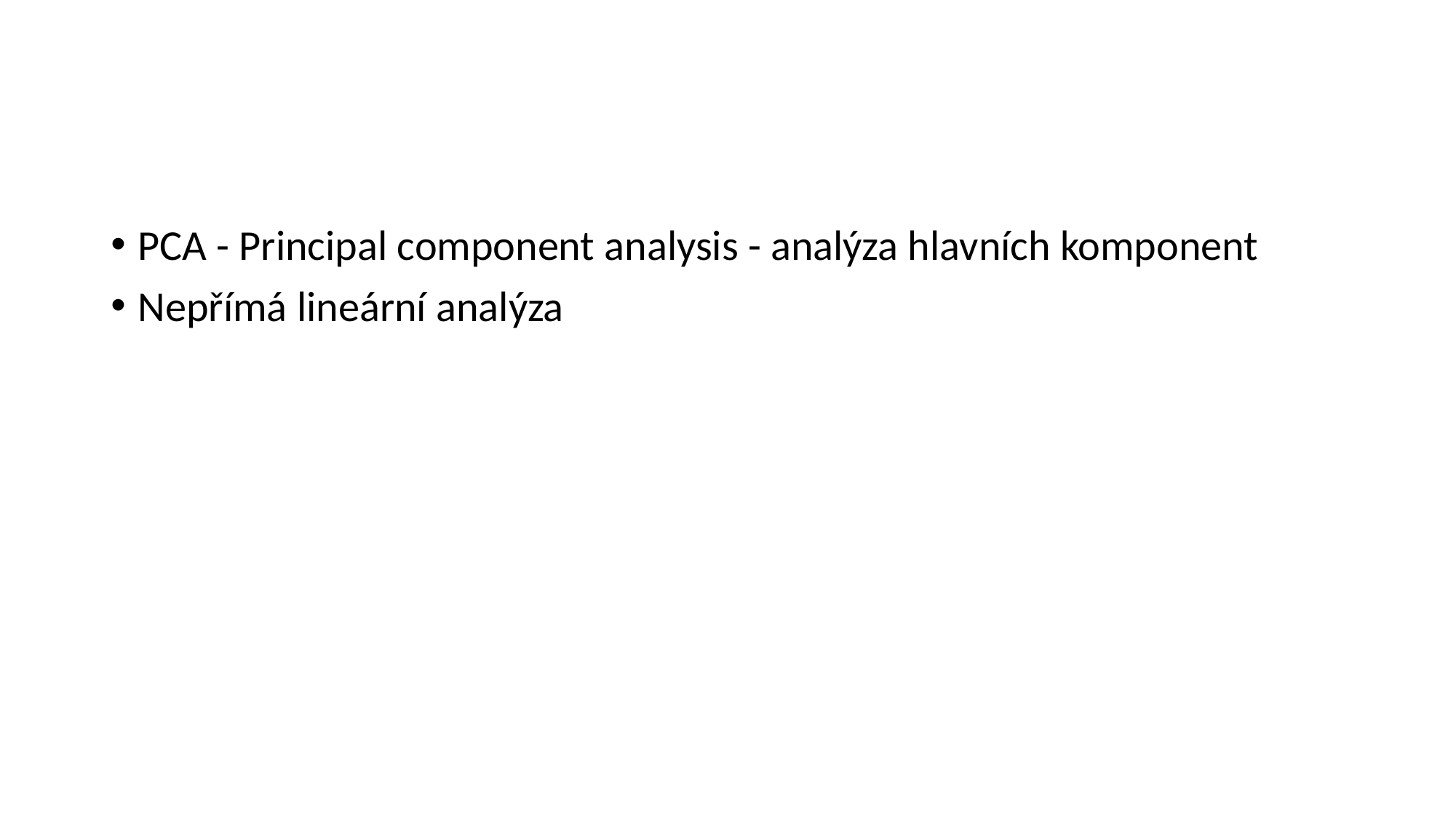

#
PCA - Principal component analysis - analýza hlavních komponent
Nepřímá lineární analýza